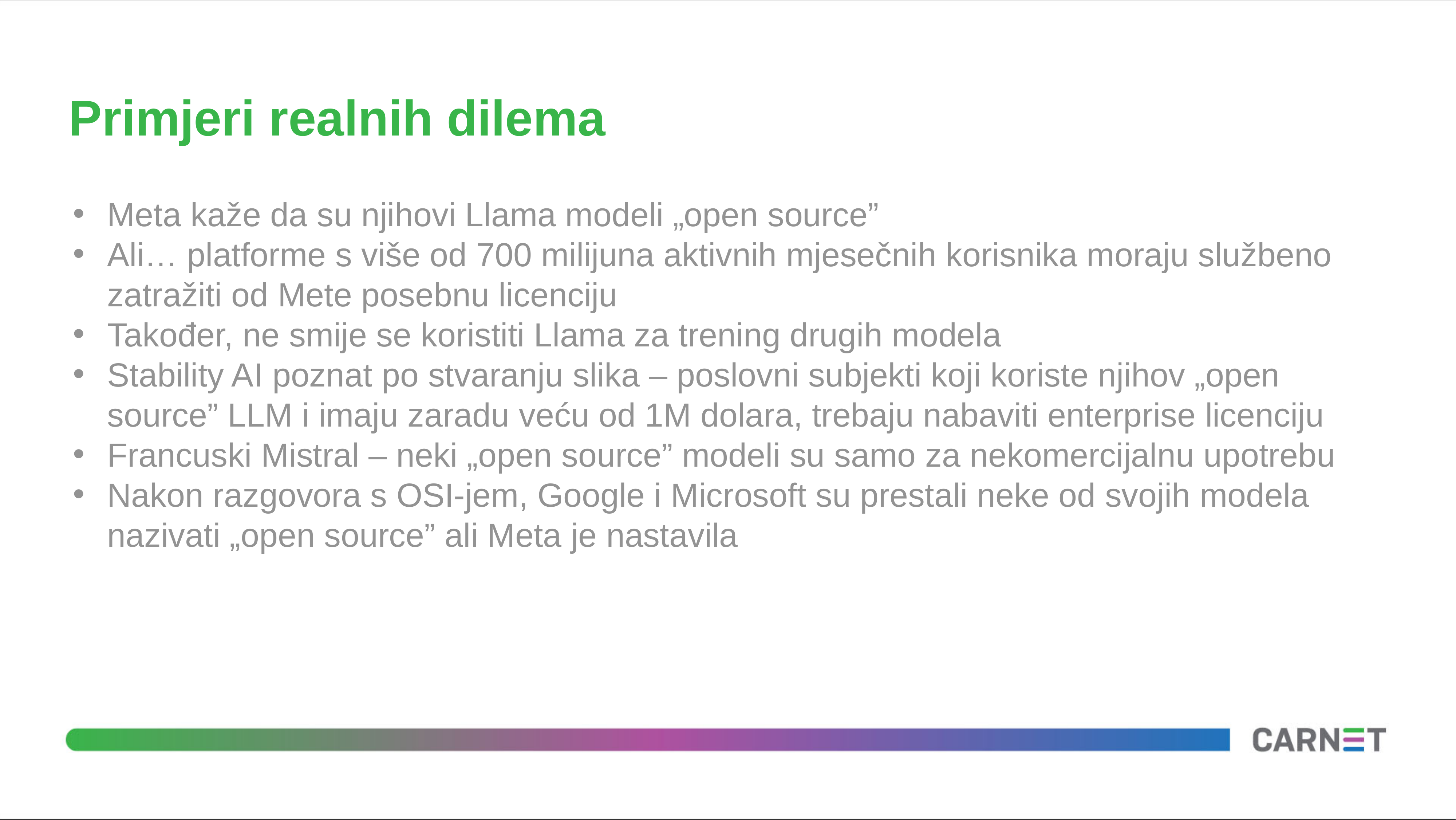

# Primjeri realnih dilema
Meta kaže da su njihovi Llama modeli „open source”
Ali… platforme s više od 700 milijuna aktivnih mjesečnih korisnika moraju službeno zatražiti od Mete posebnu licenciju
Također, ne smije se koristiti Llama za trening drugih modela
Stability AI poznat po stvaranju slika – poslovni subjekti koji koriste njihov „open source” LLM i imaju zaradu veću od 1M dolara, trebaju nabaviti enterprise licenciju
Francuski Mistral – neki „open source” modeli su samo za nekomercijalnu upotrebu
Nakon razgovora s OSI-jem, Google i Microsoft su prestali neke od svojih modela nazivati „open source” ali Meta je nastavila